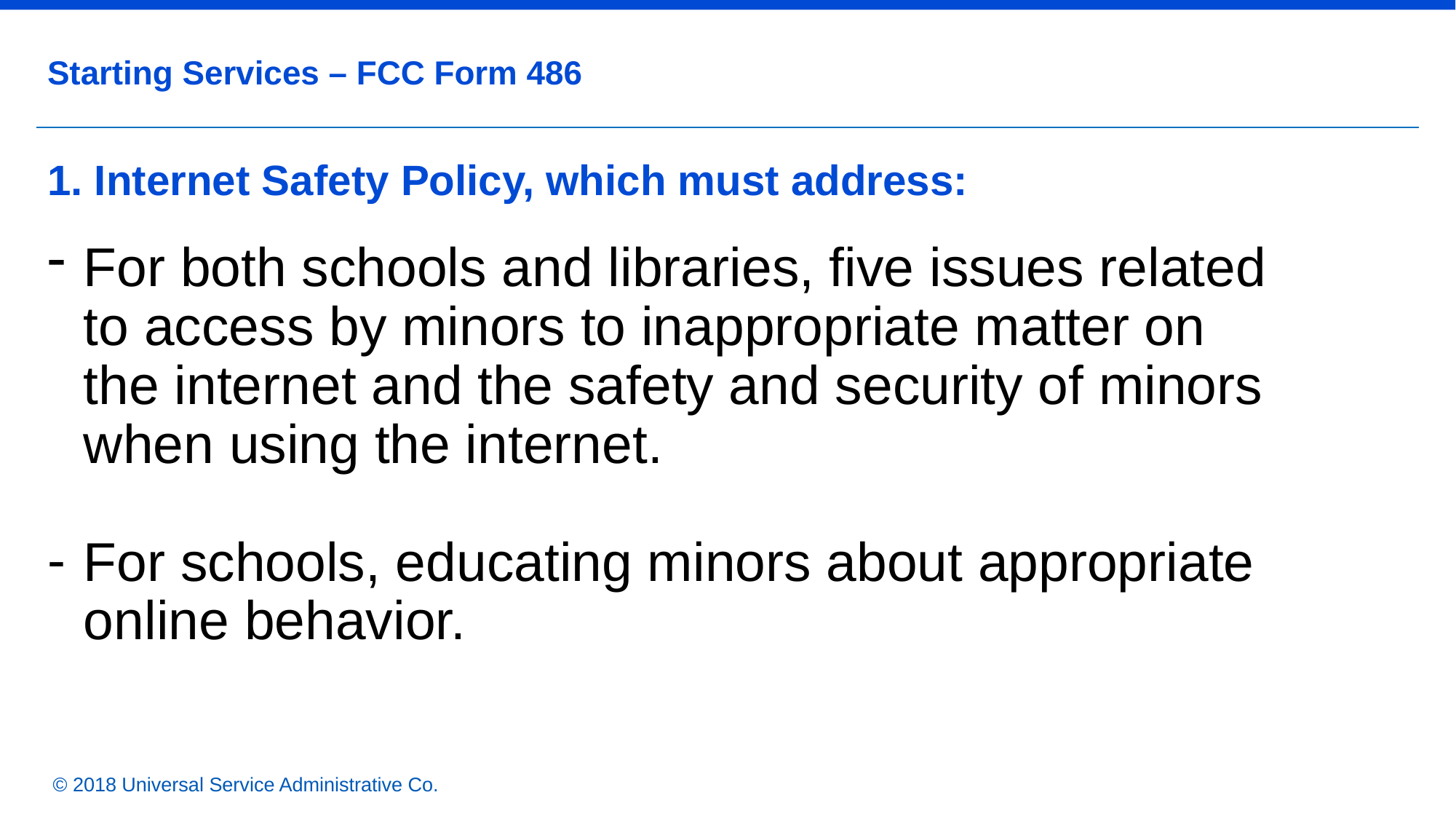

Starting Services – FCC Form 486
# 1. Internet Safety Policy, which must address:
For both schools and libraries, five issues related to access by minors to inappropriate matter on the internet and the safety and security of minors when using the internet.

For schools, educating minors about appropriate online behavior.
© 2018 Universal Service Administrative Co.